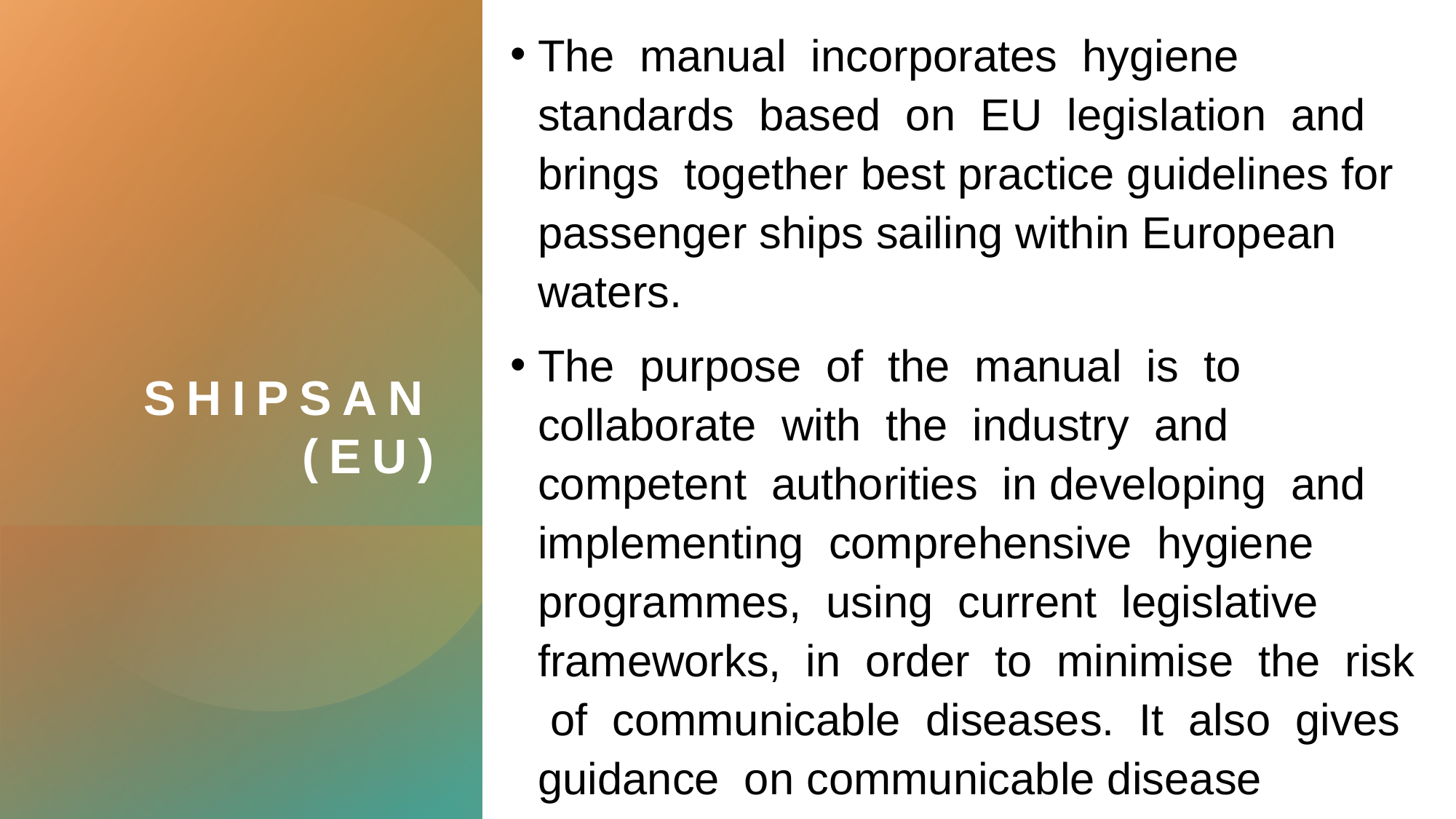

The  manual  incorporates  hygiene  standards  based  on  EU  legislation  and  brings  together best practice guidelines for passenger ships sailing within European waters.
The  purpose  of  the  manual  is  to  collaborate  with  the  industry  and  competent  authorities  in developing  and  implementing  comprehensive  hygiene  programmes,  using  current  legislative frameworks,  in  order  to  minimise  the  risk  of  communicable  diseases.  It  also  gives  guidance  on communicable disease surveillance on board ships
# SHIPSAN (EU)